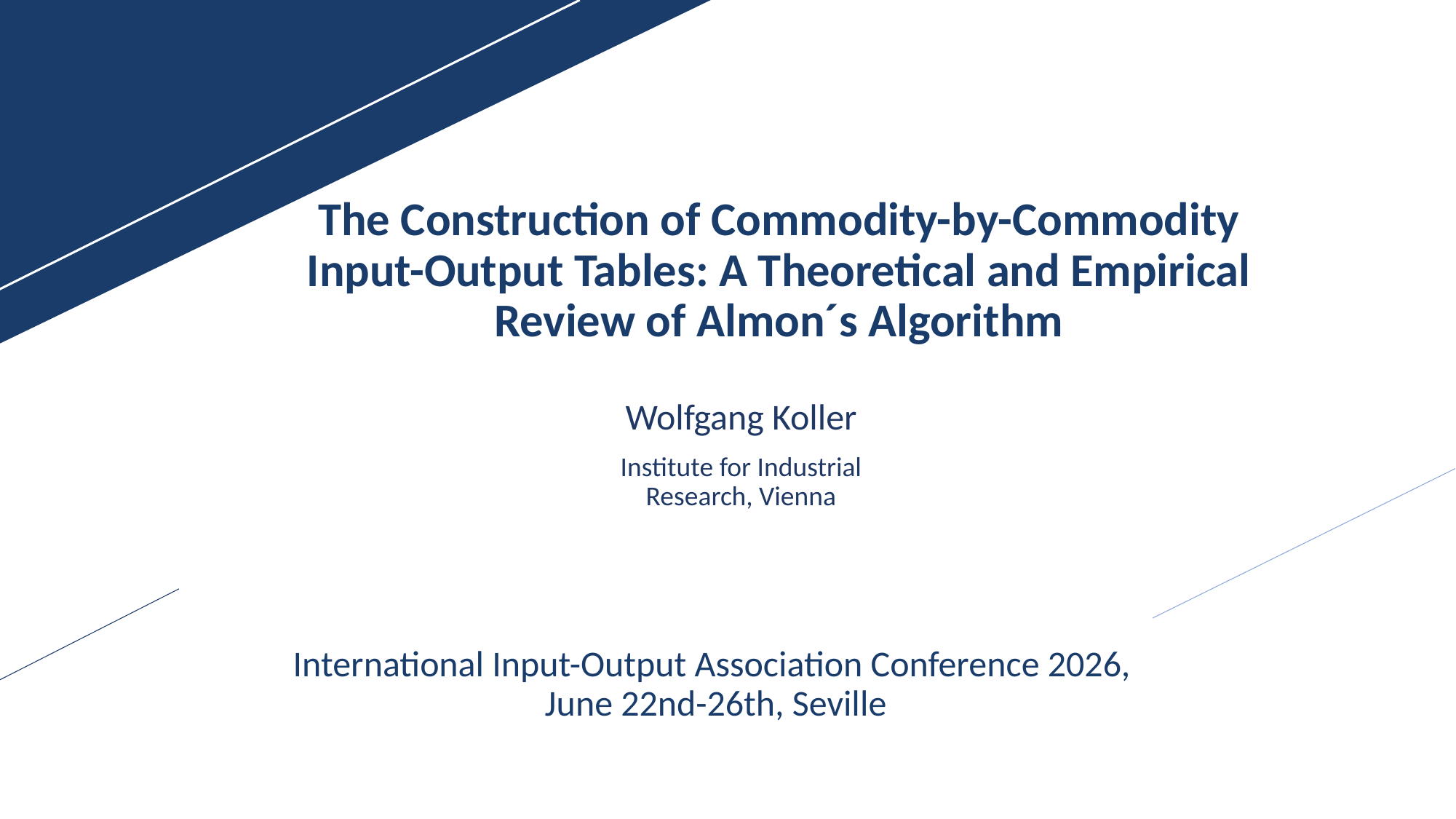

# The Construction of Commodity-by-Commodity Input-Output Tables: A Theoretical and Empirical Review of Almon´s Algorithm
Wolfgang Koller
Institute for Industrial Research, Vienna
International Input-Output Association Conference 2026,
 June 22nd-26th, Seville